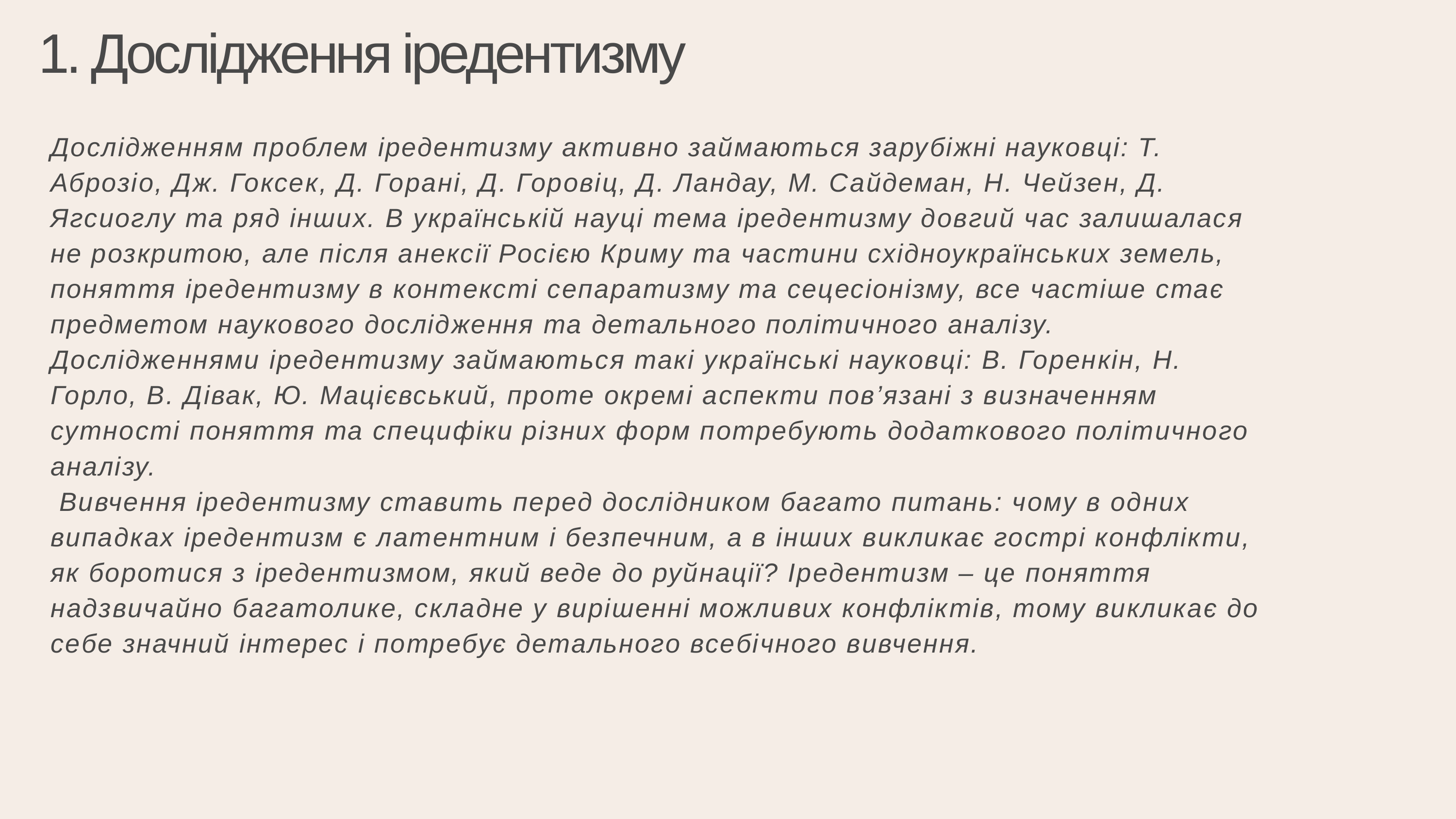

1. Дослідження іредентизму
Дослідженням проблем іредентизму активно займаються зарубіжні науковці: Т. Аброзіо, Дж. Гоксек, Д. Горані, Д. Горовіц, Д. Ландау, М. Сайдеман, Н. Чейзен, Д. Ягсиоглу та ряд інших. В українській науці тема іредентизму довгий час залишалася не розкритою, але після анексії Росією Криму та частини східноукраїнських земель, поняття іредентизму в контексті сепаратизму та сецесіонізму, все частіше стає предметом наукового дослідження та детального політичного аналізу. Дослідженнями іредентизму займаються такі українські науковці: В. Горенкін, Н. Горло, В. Дівак, Ю. Мацієвський, проте окремі аспекти пов’язані з визначенням сутності поняття та специфіки різних форм потребують додаткового політичного аналізу.
 Вивчення іредентизму ставить перед дослідником багато питань: чому в одних випадках іредентизм є латентним і безпечним, а в інших викликає гострі конфлікти, як боротися з іредентизмом, який веде до руйнації? Іредентизм – це поняття надзвичайно багатолике, складне у вирішенні можливих конфліктів, тому викликає до себе значний інтерес і потребує детального всебічного вивчення.